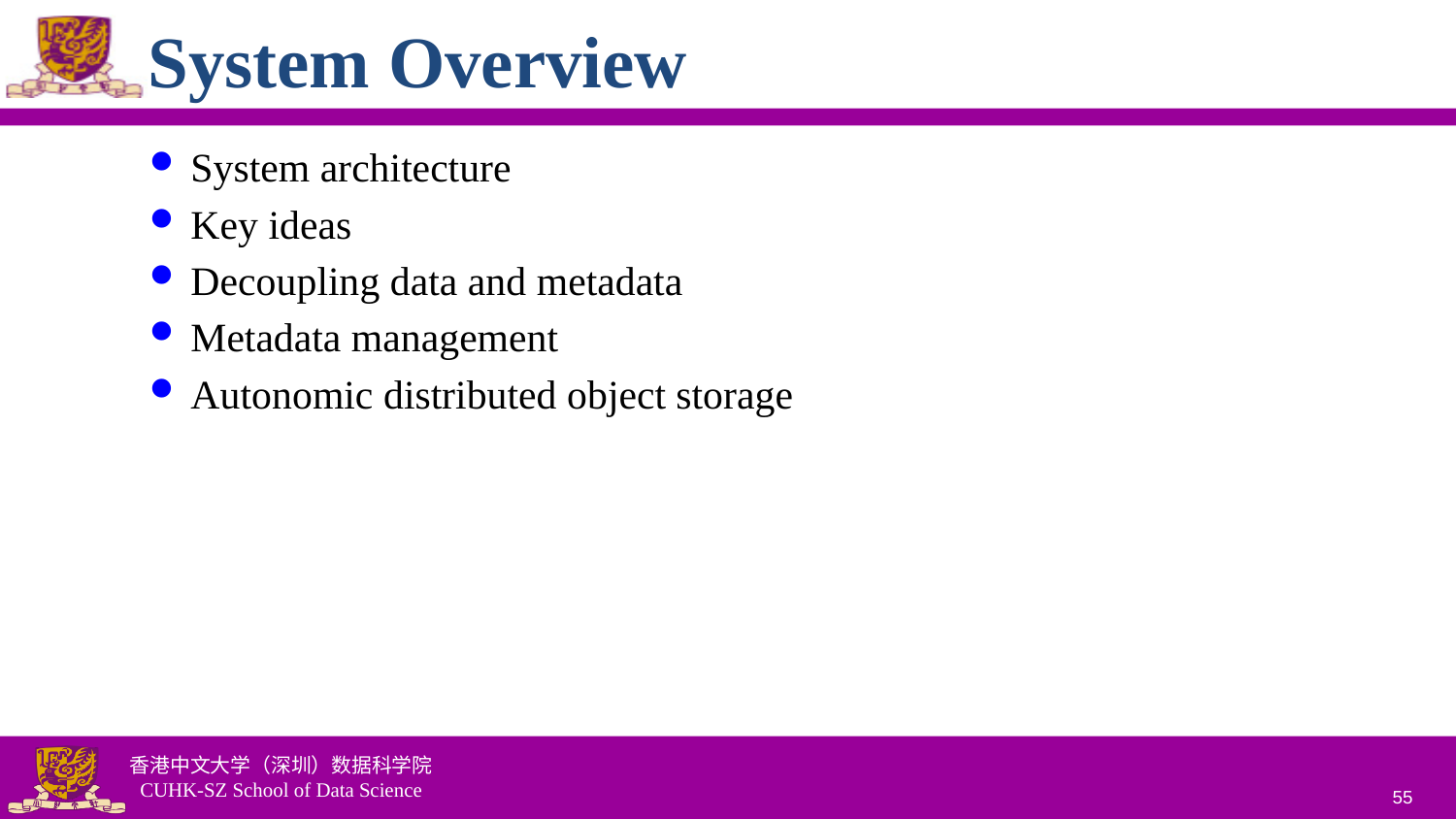

# System Overview
System architecture
Key ideas
Decoupling data and metadata
Metadata management
Autonomic distributed object storage

55